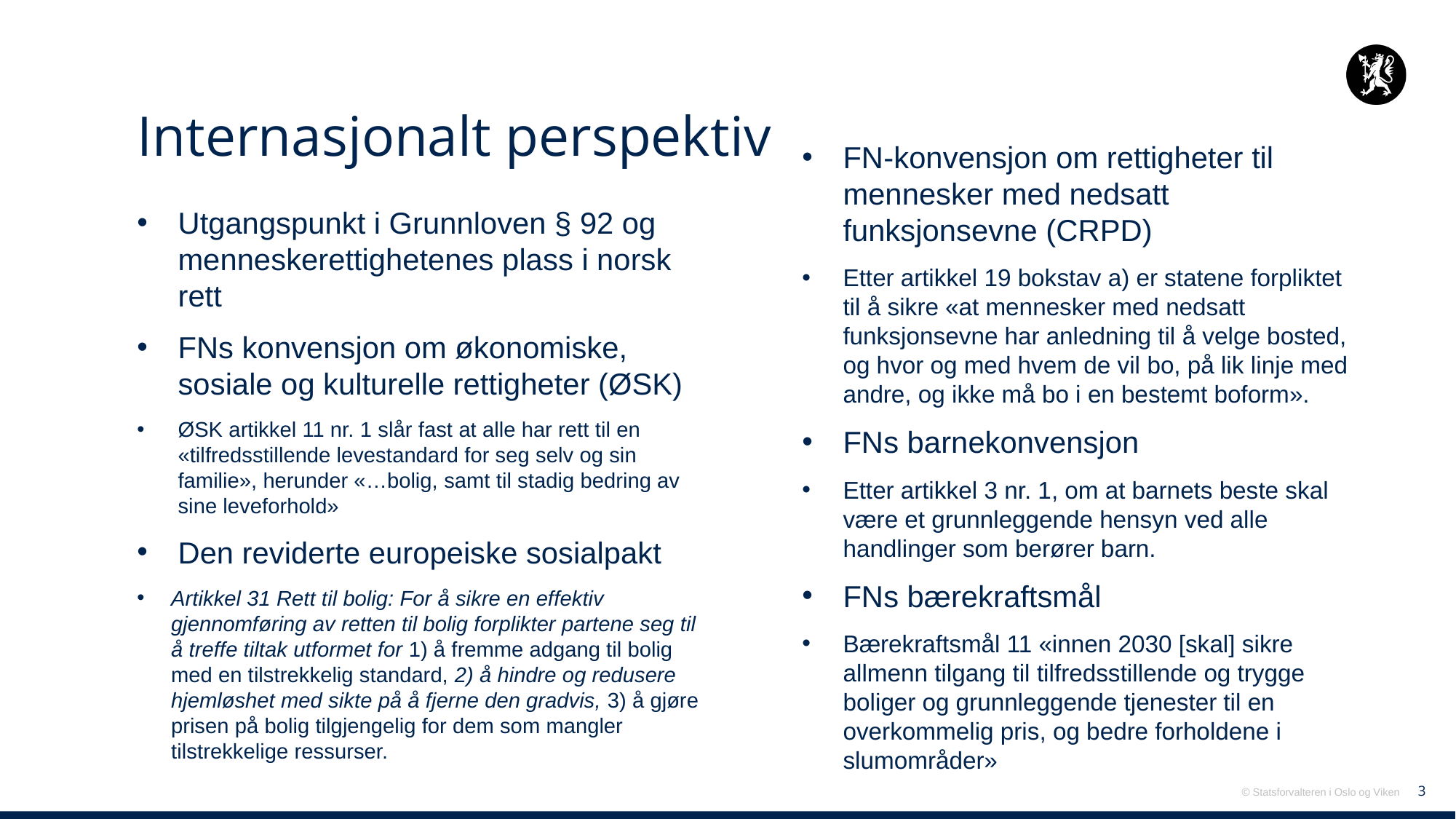

# Internasjonalt perspektiv
FN-konvensjon om rettigheter til mennesker med nedsatt funksjonsevne (CRPD)
Etter artikkel 19 bokstav a) er statene forpliktet til å sikre «at mennesker med nedsatt funksjonsevne har anledning til å velge bosted, og hvor og med hvem de vil bo, på lik linje med andre, og ikke må bo i en bestemt boform».
FNs barnekonvensjon
Etter artikkel 3 nr. 1, om at barnets beste skal være et grunnleggende hensyn ved alle handlinger som berører barn.
FNs bærekraftsmål
Bærekraftsmål 11 «innen 2030 [skal] sikre allmenn tilgang til tilfredsstillende og trygge boliger og grunnleggende tjenester til en overkommelig pris, og bedre forholdene i slumområder»

Utgangspunkt i Grunnloven § 92 og menneskerettighetenes plass i norsk rett
FNs konvensjon om økonomiske, sosiale og kulturelle rettigheter (ØSK)
ØSK artikkel 11 nr. 1 slår fast at alle har rett til en «tilfredsstillende levestandard for seg selv og sin familie», herunder «…bolig, samt til stadig bedring av sine leveforhold»
Den reviderte europeiske sosialpakt
Artikkel 31 Rett til bolig: For å sikre en effektiv gjennomføring av retten til bolig forplikter partene seg til å treffe tiltak utformet for 1) å fremme adgang til bolig med en tilstrekkelig standard, 2) å hindre og redusere hjemløshet med sikte på å fjerne den gradvis, 3) å gjøre prisen på bolig tilgjengelig for dem som mangler tilstrekkelige ressurser.